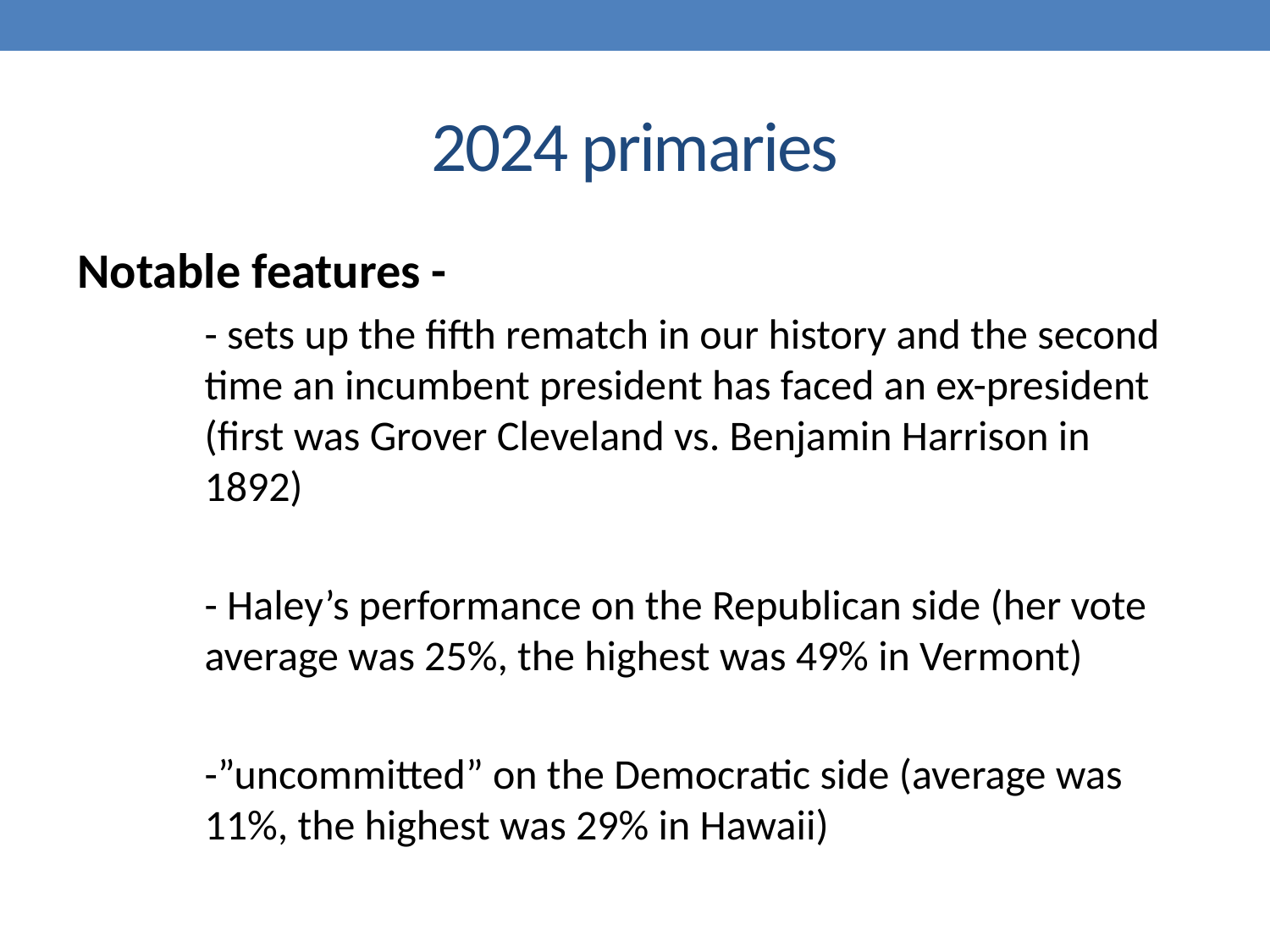

# 2024 primaries
Notable features -
	- sets up the fifth rematch in our history and the second 	time an incumbent president has faced an ex-president 	(first was Grover Cleveland vs. Benjamin Harrison in 	1892)

	- Haley’s performance on the Republican side (her vote 	average was 25%, the highest was 49% in Vermont)

	-”uncommitted” on the Democratic side (average was 	11%, the highest was 29% in Hawaii)